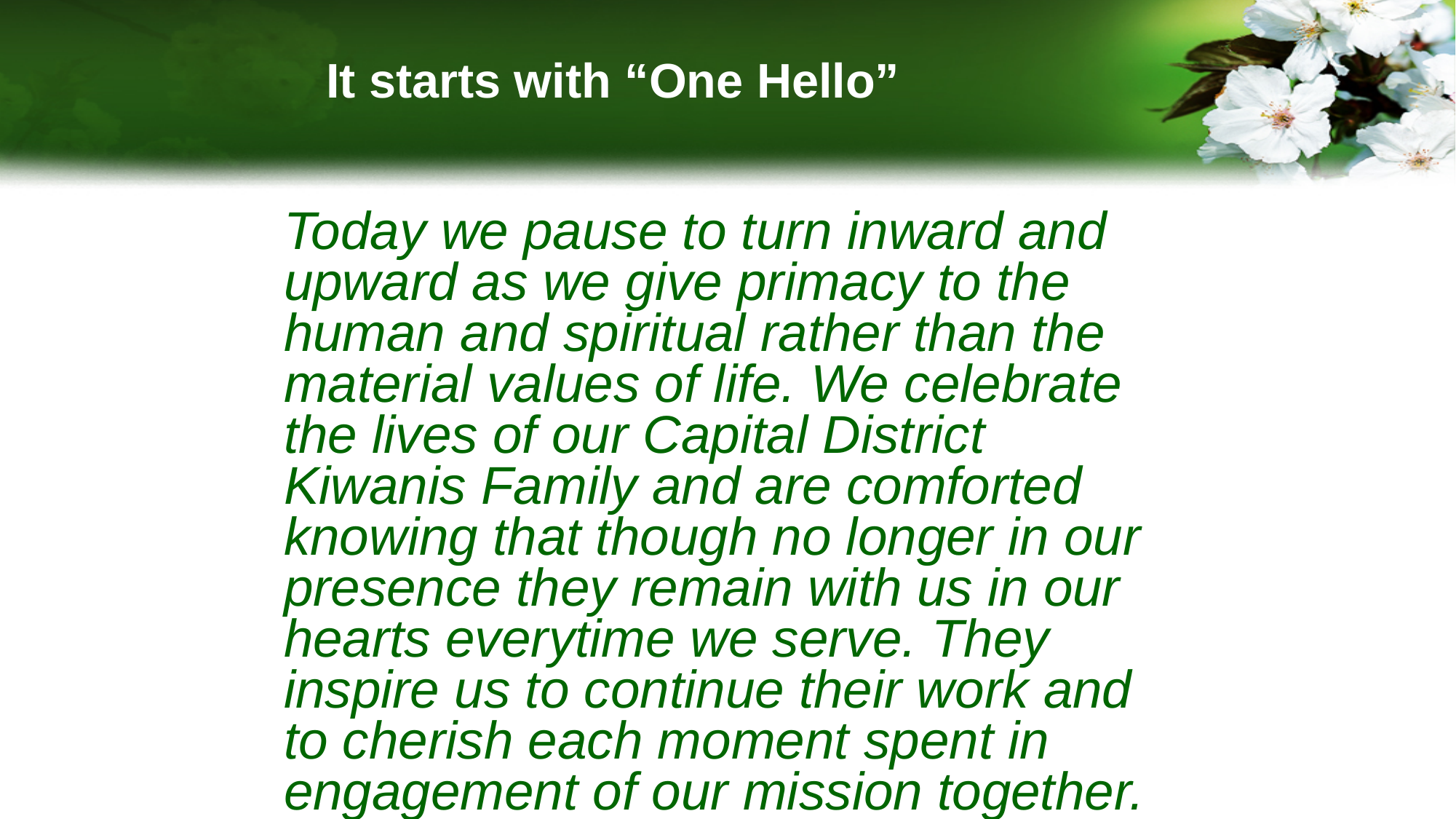

# It starts with “One Hello”
Today we pause to turn inward and upward as we give primacy to the human and spiritual rather than the material values of life. We celebrate the lives of our Capital District Kiwanis Family and are comforted knowing that though no longer in our presence they remain with us in our hearts everytime we serve. They inspire us to continue their work and to cherish each moment spent in engagement of our mission together.